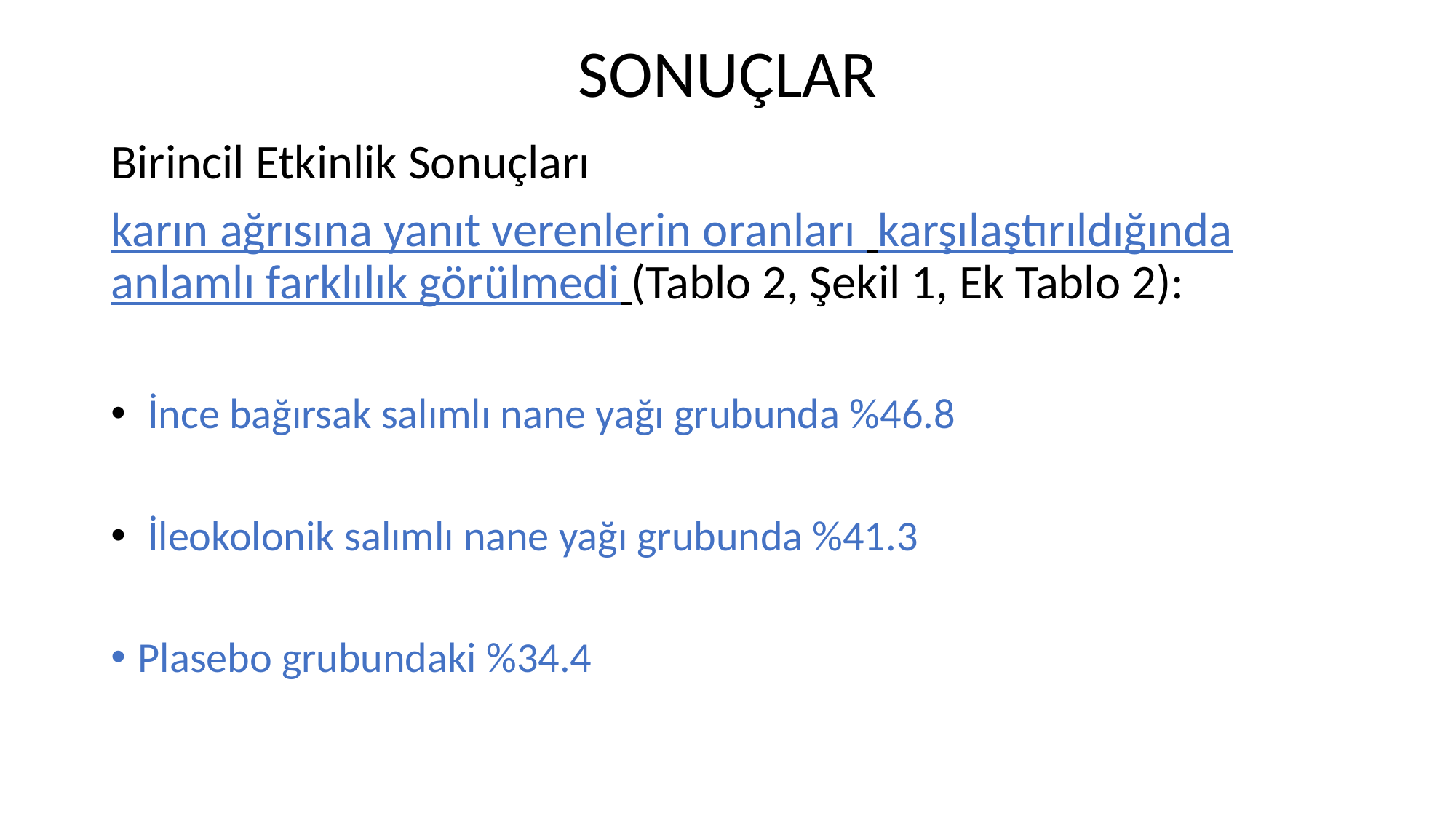

# SONUÇLAR
Birincil Etkinlik Sonuçları
karın ağrısına yanıt verenlerin oranları  karşılaştırıldığında anlamlı farklılık görülmedi (Tablo 2, Şekil 1, Ek Tablo 2):

 İnce bağırsak salımlı nane yağı grubunda %46.8

 İleokolonik salımlı nane yağı grubunda %41.3

Plasebo grubundaki %34.4